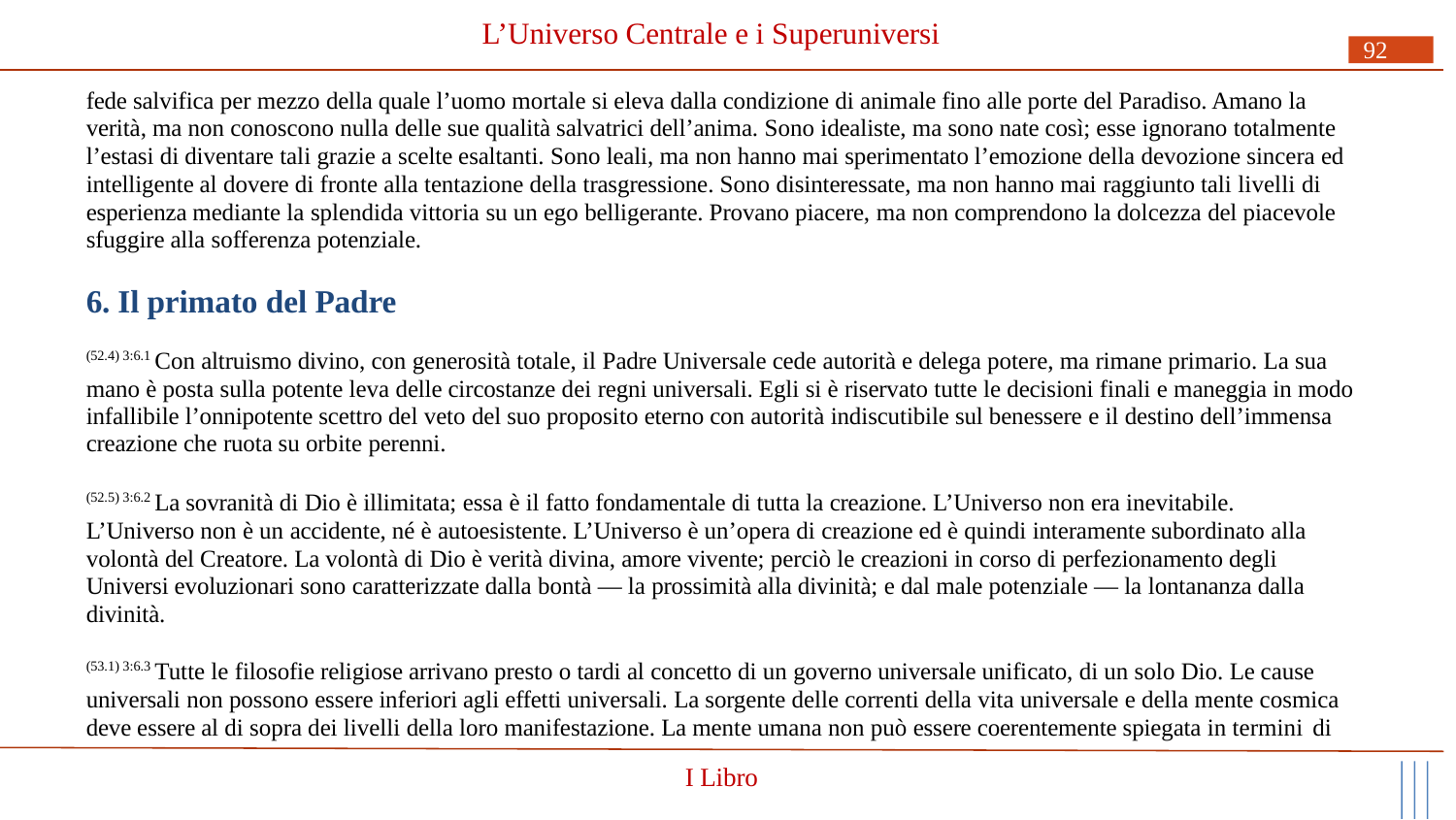

# L’Universo Centrale e i Superuniversi
92

fede salvifica per mezzo della quale l’uomo mortale si eleva dalla condizione di animale fino alle porte del Paradiso. Amano la  verità, ma non conoscono nulla delle sue qualità salvatrici dell’anima. Sono idealiste, ma sono nate così; esse ignorano totalmente  l’estasi di diventare tali grazie a scelte esaltanti. Sono leali, ma non hanno mai sperimentato l’emozione della devozione sincera ed  intelligente al dovere di fronte alla tentazione della trasgressione. Sono disinteressate, ma non hanno mai raggiunto tali livelli di  esperienza mediante la splendida vittoria su un ego belligerante. Provano piacere, ma non comprendono la dolcezza del piacevole  sfuggire alla sofferenza potenziale.

6. Il primato del Padre
(52.4) 3:6.1 Con altruismo divino, con generosità totale, il Padre Universale cede autorità e delega potere, ma rimane primario. La sua  mano è posta sulla potente leva delle circostanze dei regni universali. Egli si è riservato tutte le decisioni finali e maneggia in modo  infallibile l’onnipotente scettro del veto del suo proposito eterno con autorità indiscutibile sul benessere e il destino dell’immensa  creazione che ruota su orbite perenni.

(52.5) 3:6.2 La sovranità di Dio è illimitata; essa è il fatto fondamentale di tutta la creazione. L’Universo non era inevitabile.  L’Universo non è un accidente, né è autoesistente. L’Universo è un’opera di creazione ed è quindi interamente subordinato alla  volontà del Creatore. La volontà di Dio è verità divina, amore vivente; perciò le creazioni in corso di perfezionamento degli  Universi evoluzionari sono caratterizzate dalla bontà — la prossimità alla divinità; e dal male potenziale — la lontananza dalla  divinità.

(53.1) 3:6.3 Tutte le filosofie religiose arrivano presto o tardi al concetto di un governo universale unificato, di un solo Dio. Le cause  universali non possono essere inferiori agli effetti universali. La sorgente delle correnti della vita universale e della mente cosmica  deve essere al di sopra dei livelli della loro manifestazione. La mente umana non può essere coerentemente spiegata in termini di

I Libro